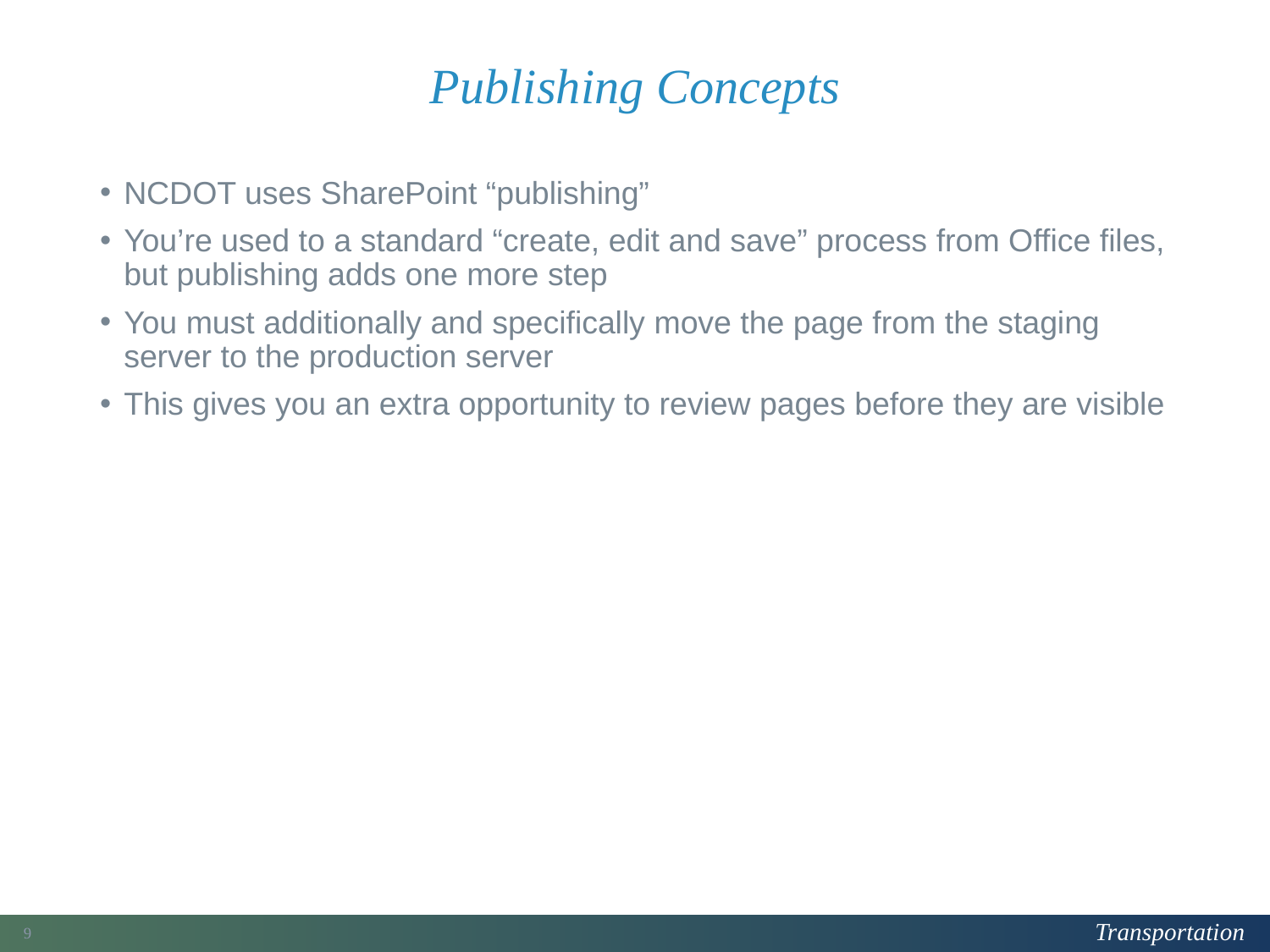

# Publishing Concepts
NCDOT uses SharePoint “publishing”
You’re used to a standard “create, edit and save” process from Office files, but publishing adds one more step
You must additionally and specifically move the page from the staging server to the production server
This gives you an extra opportunity to review pages before they are visible
9